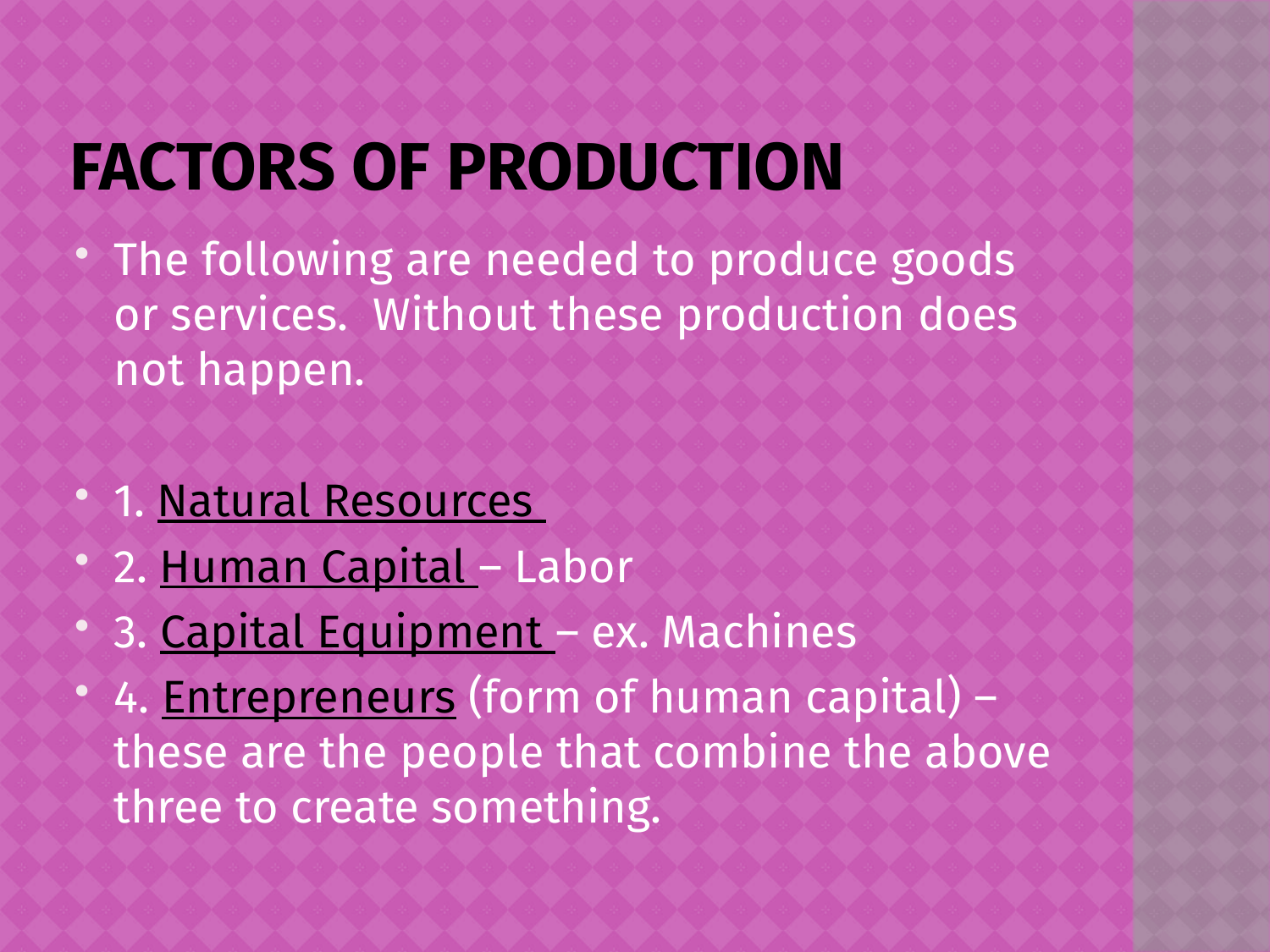

# Factors of production
The following are needed to produce goods or services.  Without these production does not happen.

1. Natural Resources
2. Human Capital – Labor
3. Capital Equipment – ex. Machines
4. Entrepreneurs (form of human capital) – these are the people that combine the above three to create something.